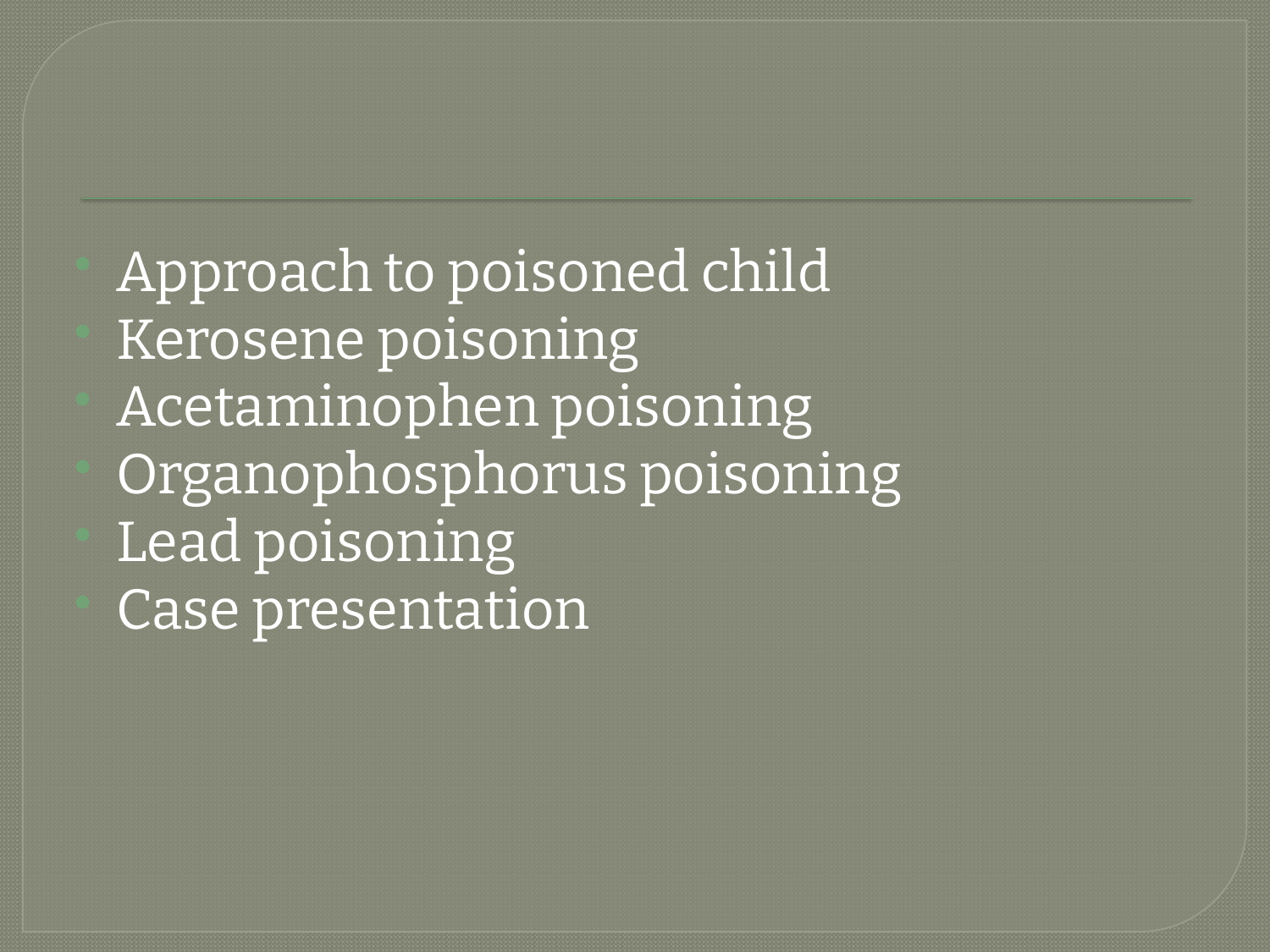

#
Approach to poisoned child
Kerosene poisoning
Acetaminophen poisoning
Organophosphorus poisoning
Lead poisoning
Case presentation